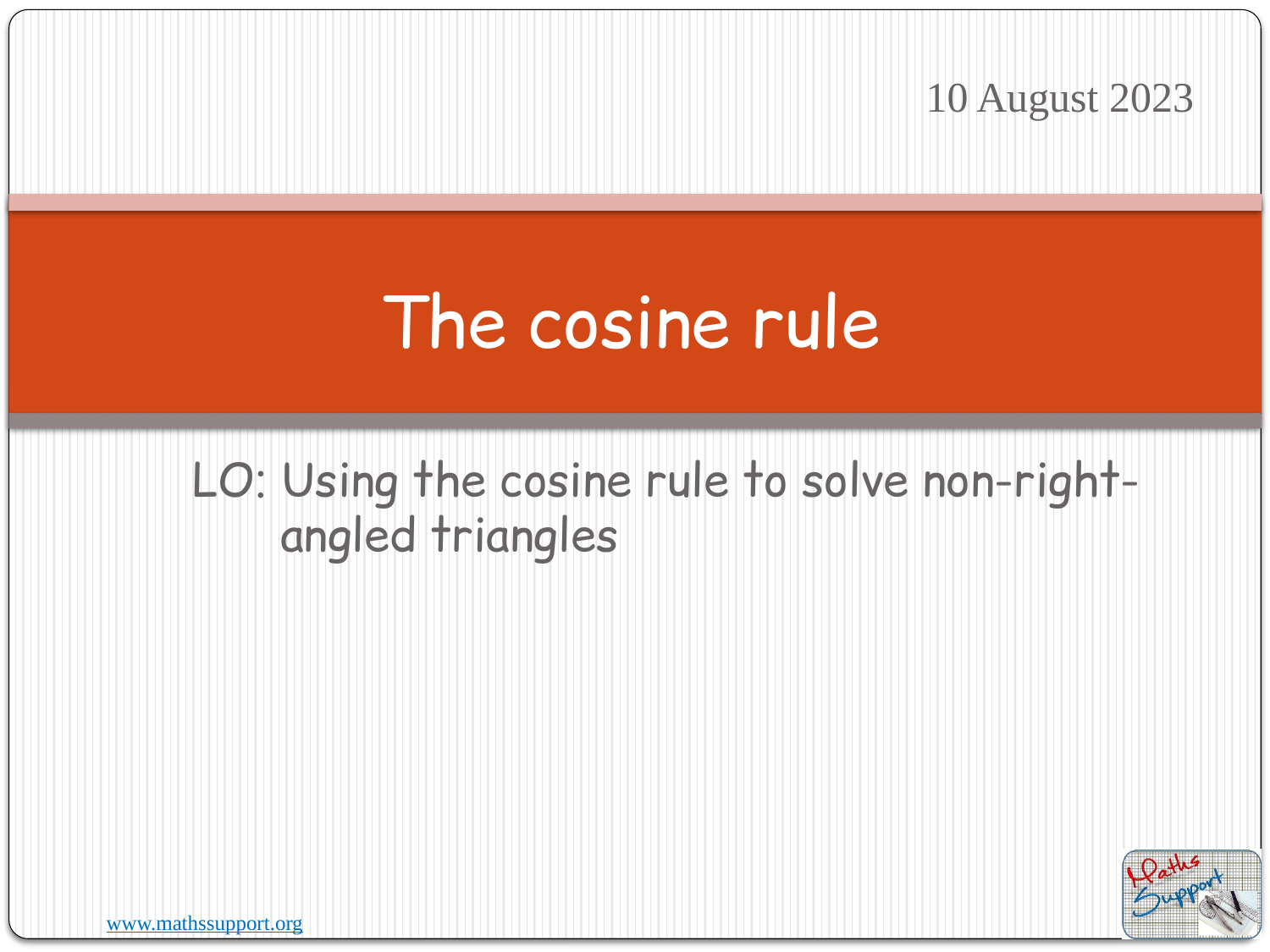

10 August 2023
# The cosine rule
LO: Using the cosine rule to solve non-right-angled triangles